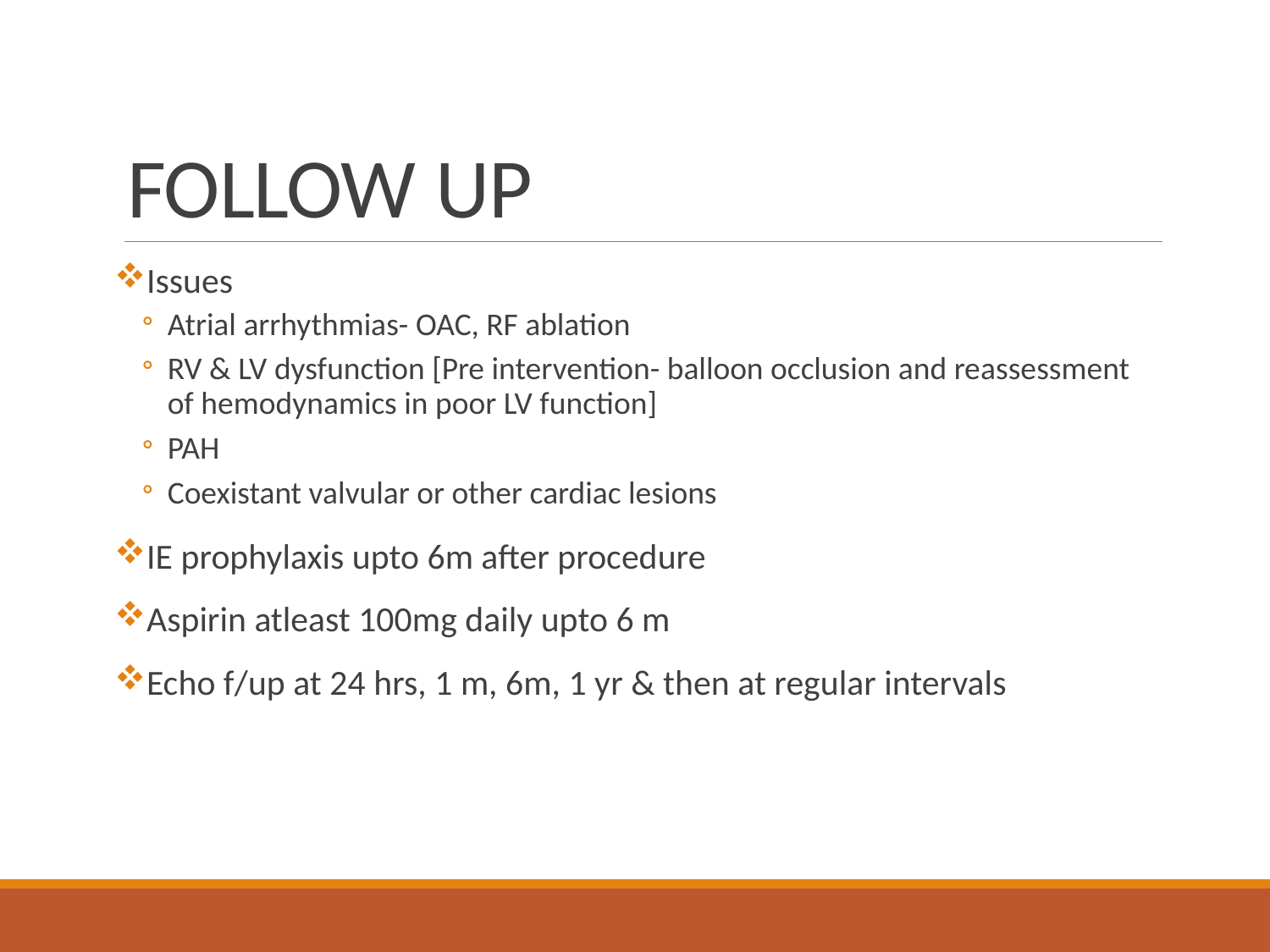

# FOLLOW UP
Issues
Atrial arrhythmias- OAC, RF ablation
RV & LV dysfunction [Pre intervention- balloon occlusion and reassessment of hemodynamics in poor LV function]
PAH
Coexistant valvular or other cardiac lesions
IE prophylaxis upto 6m after procedure
Aspirin atleast 100mg daily upto 6 m
Echo f/up at 24 hrs, 1 m, 6m, 1 yr & then at regular intervals